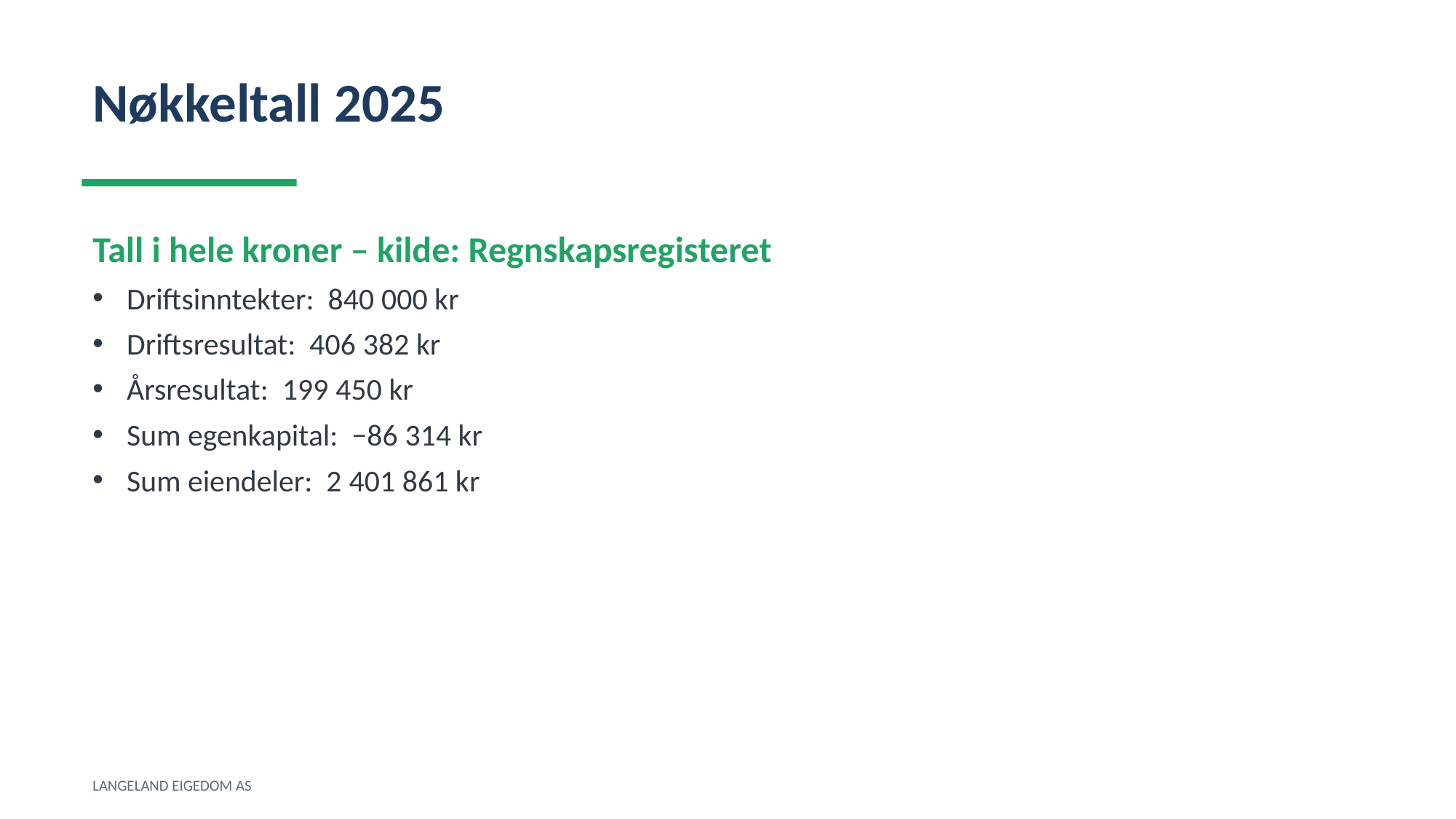

Nøkkeltall 2025

Tall i hele kroner – kilde: Regnskapsregisteret
Driftsinntekter:  840 000 kr
Driftsresultat:  406 382 kr
Årsresultat:  199 450 kr
Sum egenkapital:  −86 314 kr
Sum eiendeler:  2 401 861 kr
LANGELAND EIGEDOM AS